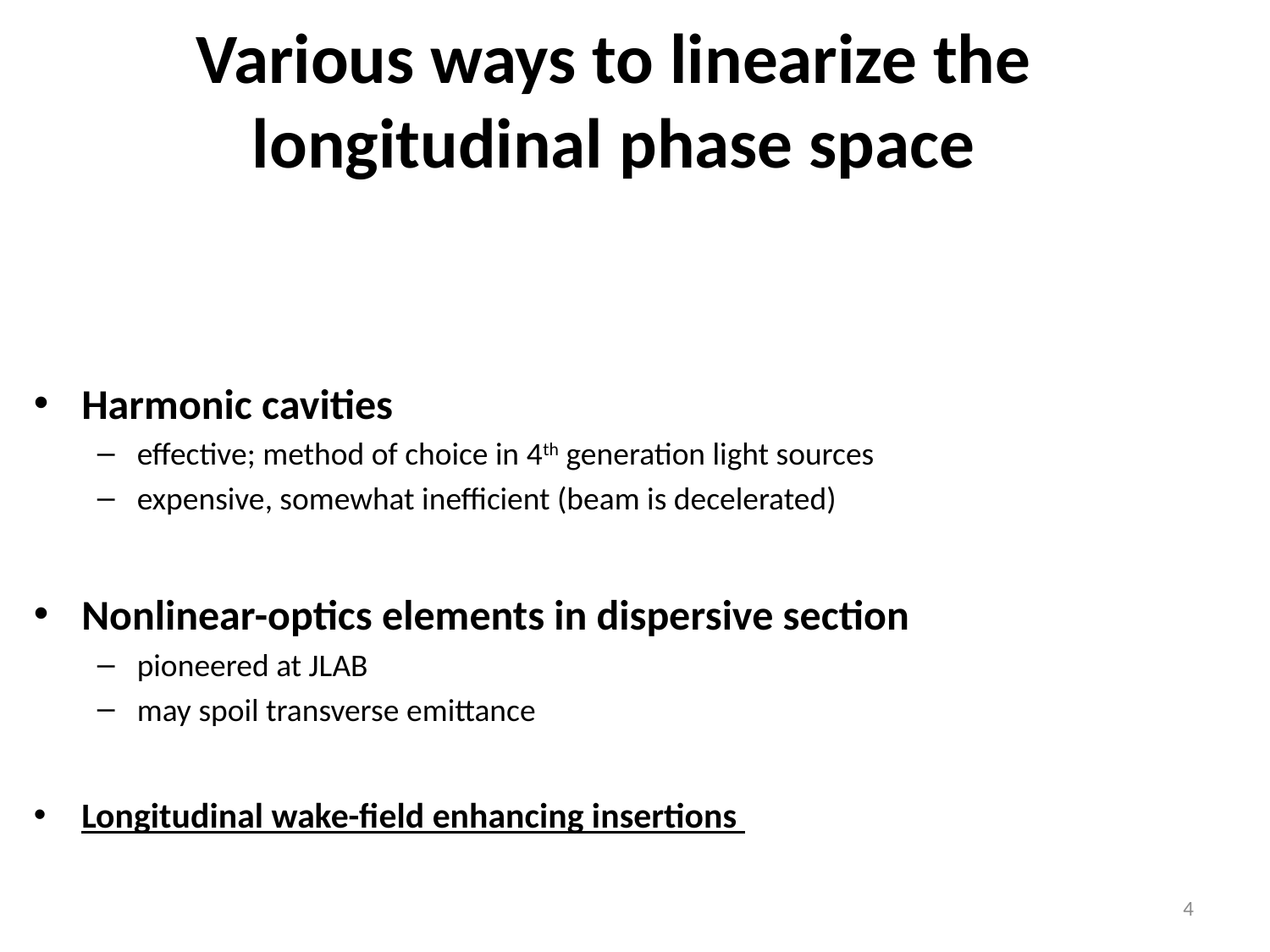

# Various ways to linearize the longitudinal phase space
Harmonic cavities
effective; method of choice in 4th generation light sources
expensive, somewhat inefficient (beam is decelerated)

Nonlinear-optics elements in dispersive section
pioneered at JLAB
may spoil transverse emittance

Longitudinal wake-field enhancing insertions

4